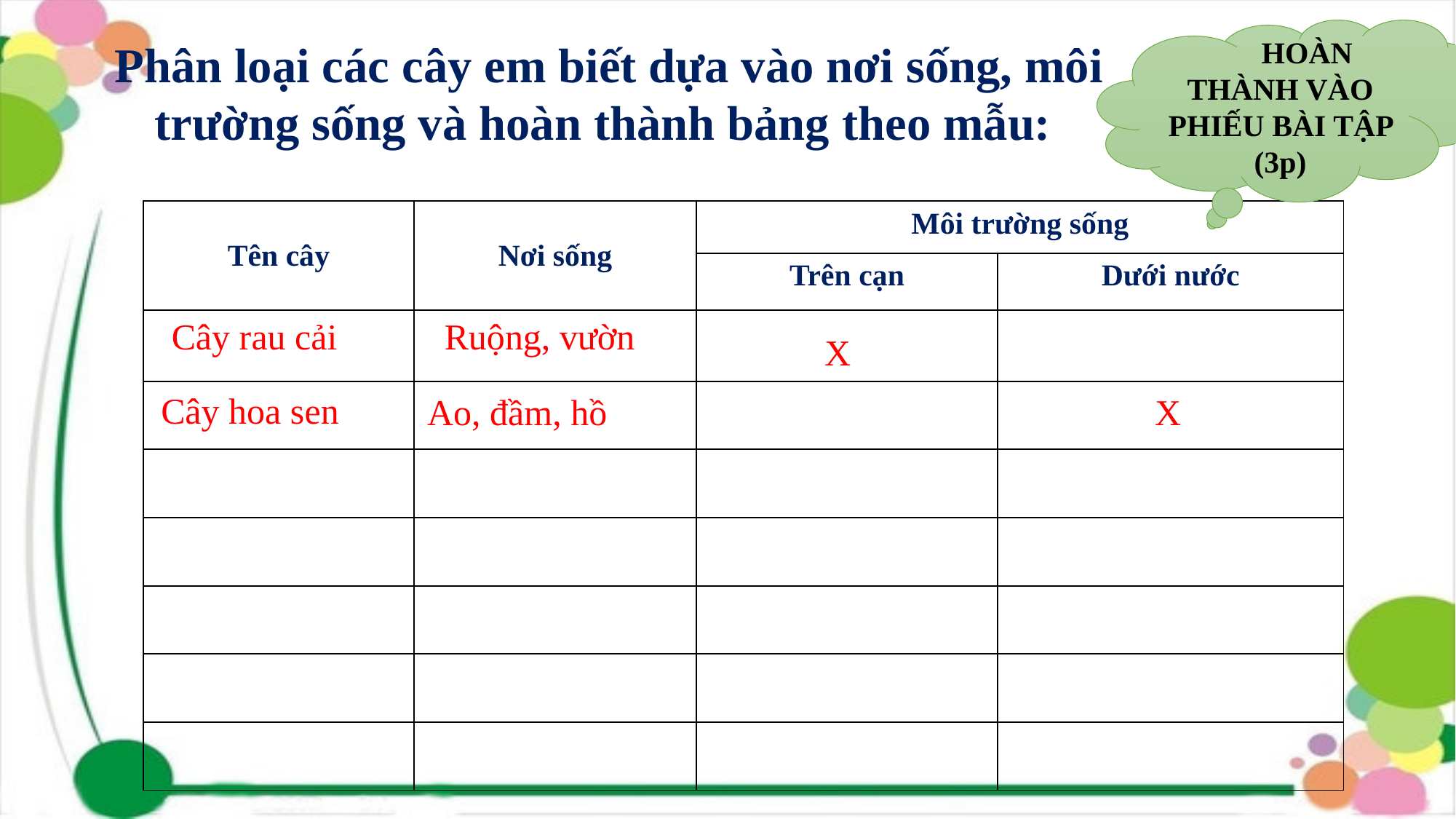

HOÀN THÀNH VÀO PHIẾU BÀI TẬP (3p)
 Phân loại các cây em biết dựa vào nơi sống, môi trường sống và hoàn thành bảng theo mẫu:
| Tên cây | Nơi sống | Môi trường sống |  |
| --- | --- | --- | --- |
|  |  | Trên cạn | Dưới nước |
|  |  |  |  |
|  |  |  |  |
|  |  |  |  |
|  |  |  |  |
|  |  |  |  |
|  |  |  |  |
|  |  |  |  |
Cây rau cải
Ruộng, vườn
X
Cây hoa sen
Ao, đầm, hồ
X